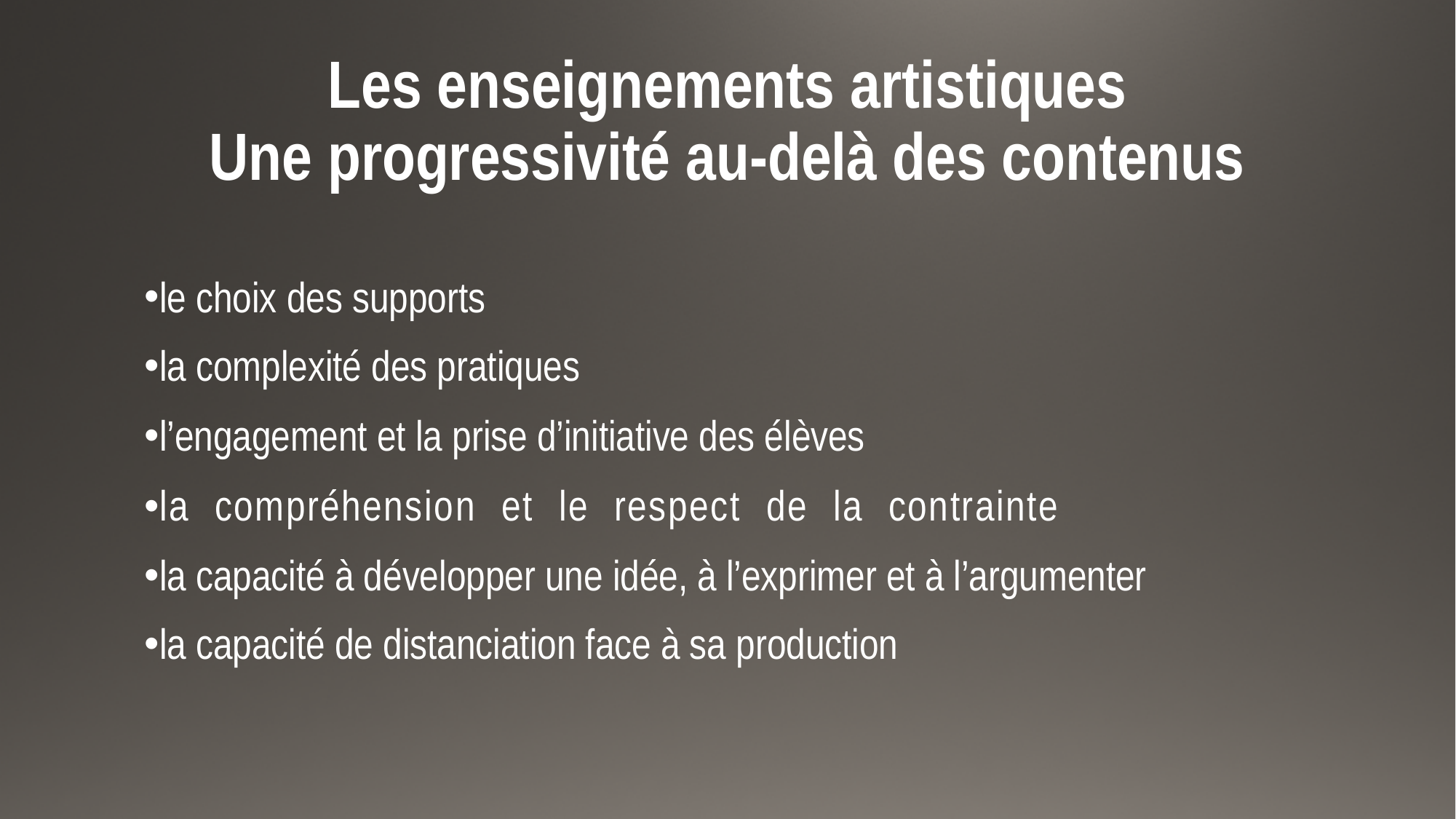

# Les enseignements artistiques Une progressivité au-delà des contenus

le choix des supports
la complexité des pratiques
l’engagement et la prise d’initiative des élèves
la  compréhension  et  le  respect  de  la  contrainte
la capacité à développer une idée, à l’exprimer et à l’argumenter
la capacité de distanciation face à sa production